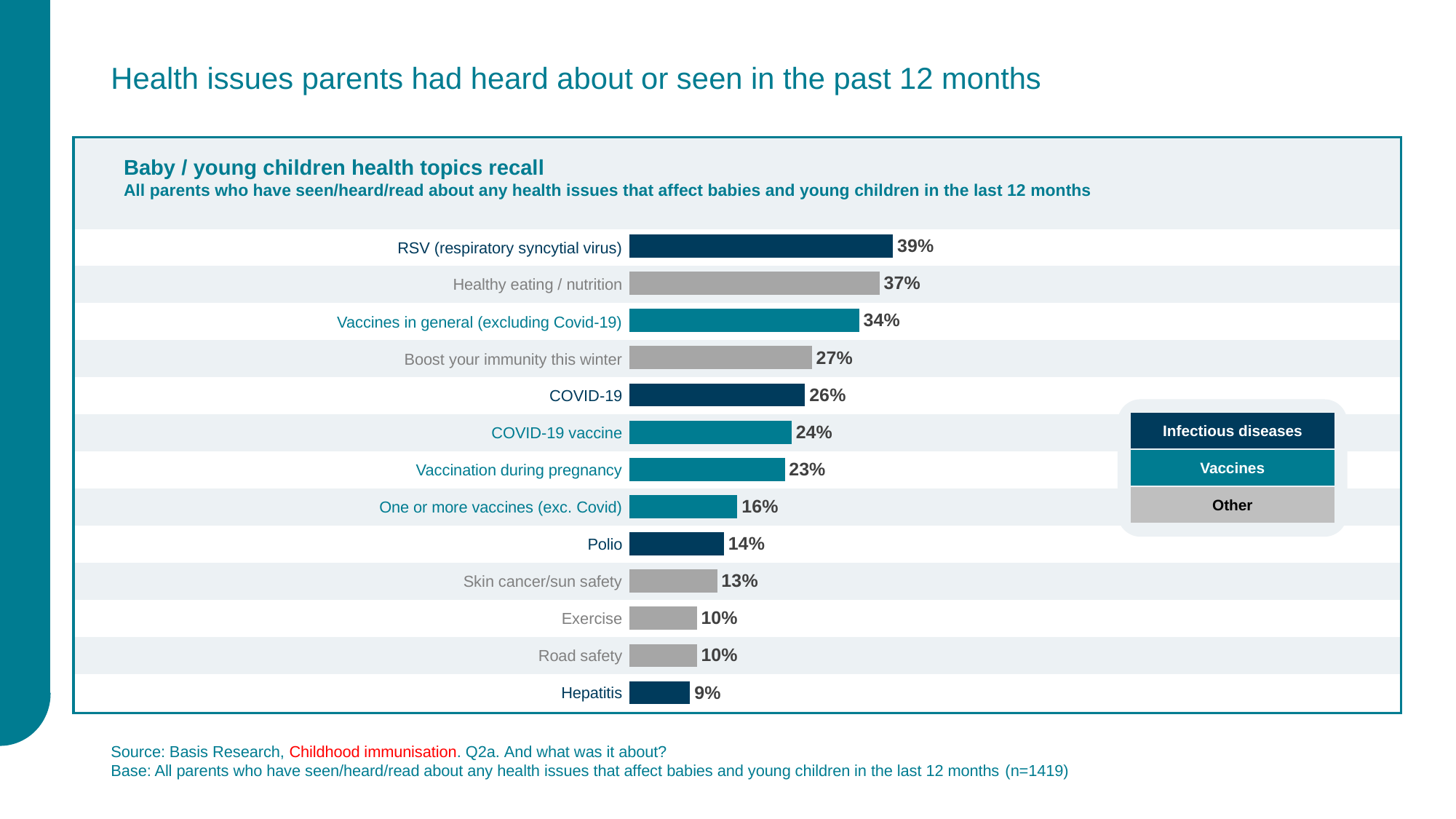

Health issues parents had heard about or seen in the past 12 months

Baby / young children health topics recall
All parents who have seen/heard/read about any health issues that affect babies and young children in the last 12 months

### Chart

| Category | Column12 |
|---|---|
| RSV (respiratory syncytial virus) | 0.39 |
| Healthy eating / nutrition | 0.37 |
| Vaccines in general (excluding Covid-19) | 0.34 |
| Boost your immunity this winter | 0.27 |
| COVID-19 | 0.26 |
| COVID-19 vaccine | 0.24 |
| Vaccination during pregnancy | 0.23 |
| One or more vaccines (exc. Covid) | 0.16 |
| Polio | 0.14 |
| Skin cancer/sun safety | 0.13 |
| Exercise | 0.1 |
| Road safety | 0.1 |
| Hepatitis | 0.09 |
|  |
| --- |
|  |
|  |
|  |
|  |
|  |
|  |
|  |
|  |
|  |
|  |
|  |
|  |
| RSV (respiratory syncytial virus) |
| --- |
| Healthy eating / nutrition |
| Vaccines in general (excluding Covid-19) |
| Boost your immunity this winter |
| COVID-19 |
| COVID-19 vaccine |
| Vaccination during pregnancy |
| One or more vaccines (exc. Covid) |
| Polio |
| Skin cancer/sun safety |
| Exercise |
| Road safety |
| Hepatitis |

| Infectious diseases |
| --- |
| Vaccines |
| Other |
Source: Basis Research, Childhood immunisation. Q2a. And what was it about?
Base: All parents who have seen/heard/read about any health issues that affect babies and young children in the last 12 months (n=1419)